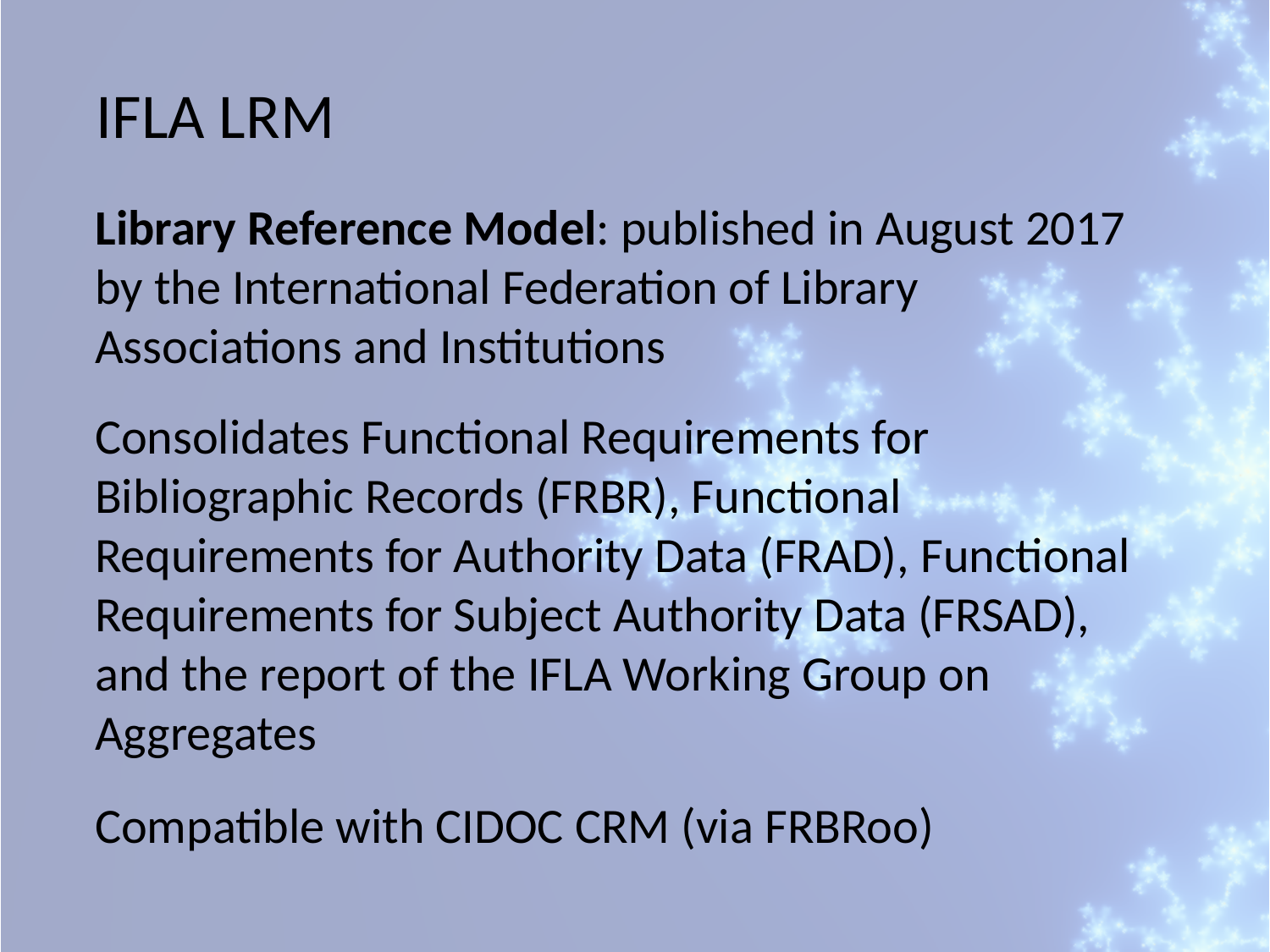

IFLA LRM
Library Reference Model: published in August 2017 by the International Federation of Library Associations and Institutions
Consolidates Functional Requirements for Bibliographic Records (FRBR), Functional Requirements for Authority Data (FRAD), Functional Requirements for Subject Authority Data (FRSAD), and the report of the IFLA Working Group on Aggregates
Compatible with CIDOC CRM (via FRBRoo)